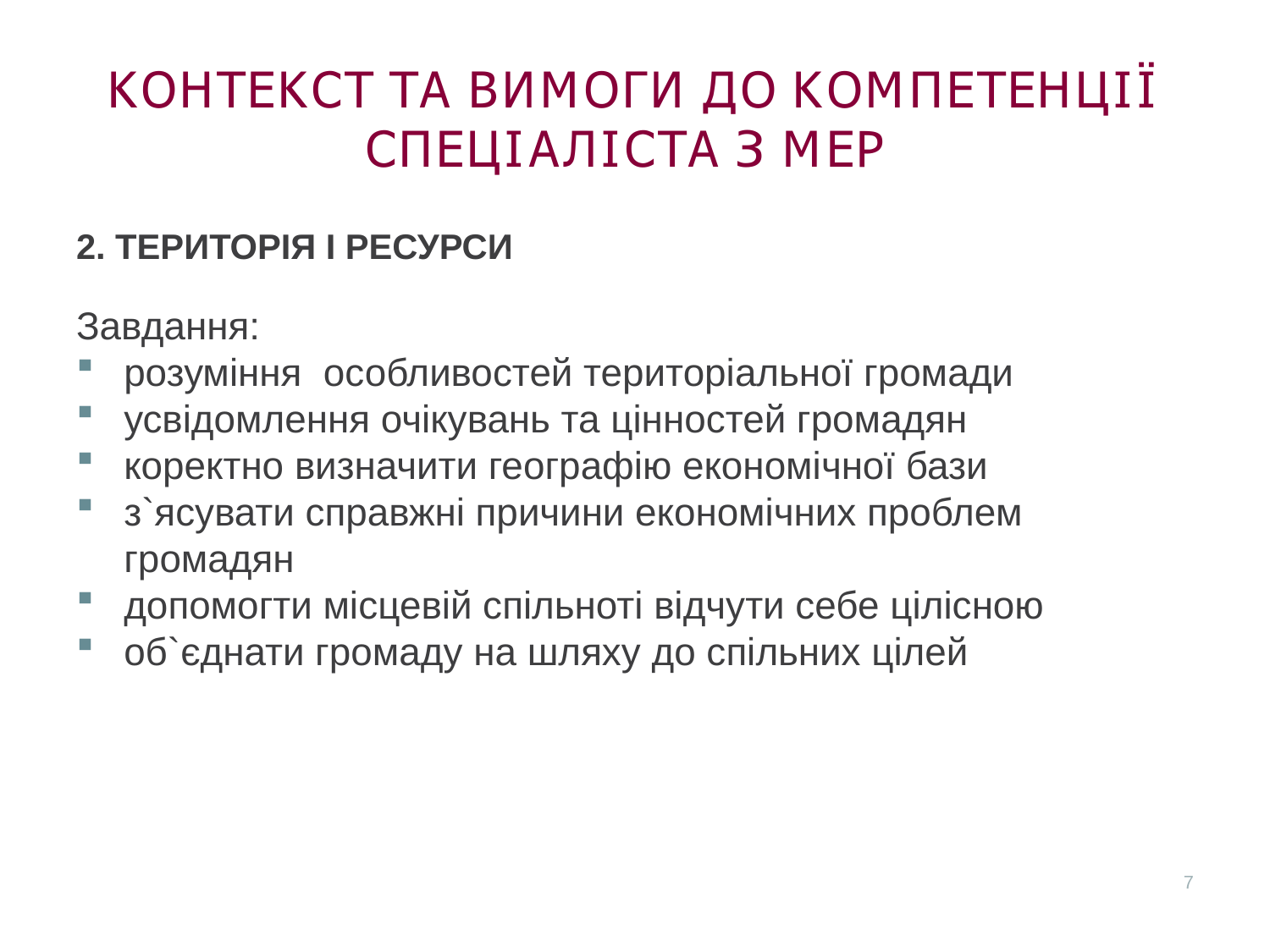

КОНТЕКСТ ТА ВИМОГИ ДО КОМПЕТЕНЦІЇ СПЕЦІАЛІСТА З МЕР
2. ТЕРИТОРІЯ І РЕСУРСИ

Завдання:
розуміння  особливостей територіальної громади
усвідомлення очікувань та цінностей громадян
коректно визначити географію економічної бази
з`ясувати справжні причини економічних проблем громадян
допомогти місцевій спільноті відчути себе цілісною
об`єднати громаду на шляху до спільних цілей

7